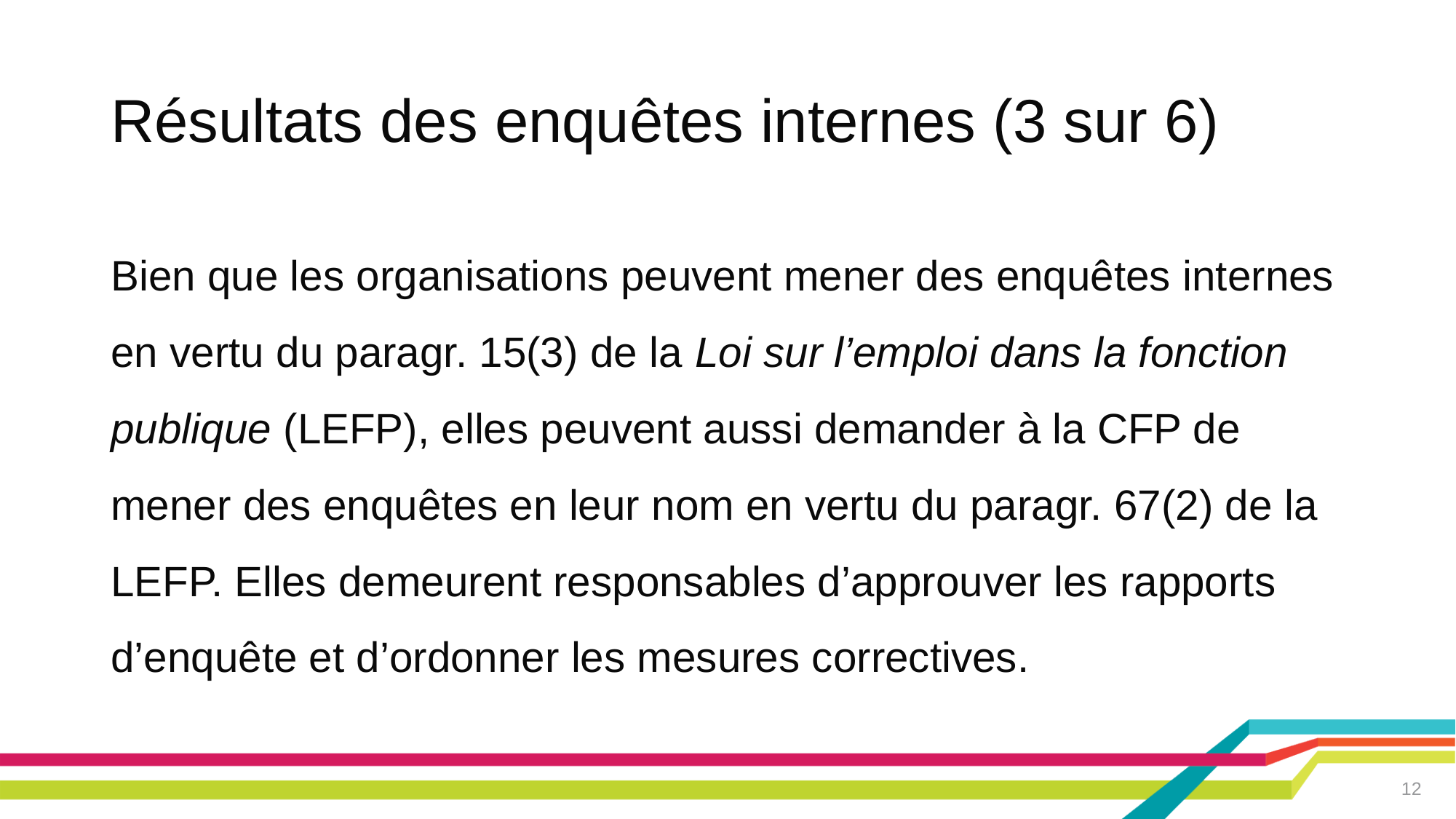

# Résultats des enquêtes internes (3 sur 6)
Bien que les organisations peuvent mener des enquêtes internes en vertu du paragr. 15(3) de la Loi sur l’emploi dans la fonction publique (LEFP), elles peuvent aussi demander à la CFP de mener des enquêtes en leur nom en vertu du paragr. 67(2) de la LEFP. Elles demeurent responsables d’approuver les rapports d’enquête et d’ordonner les mesures correctives.
12